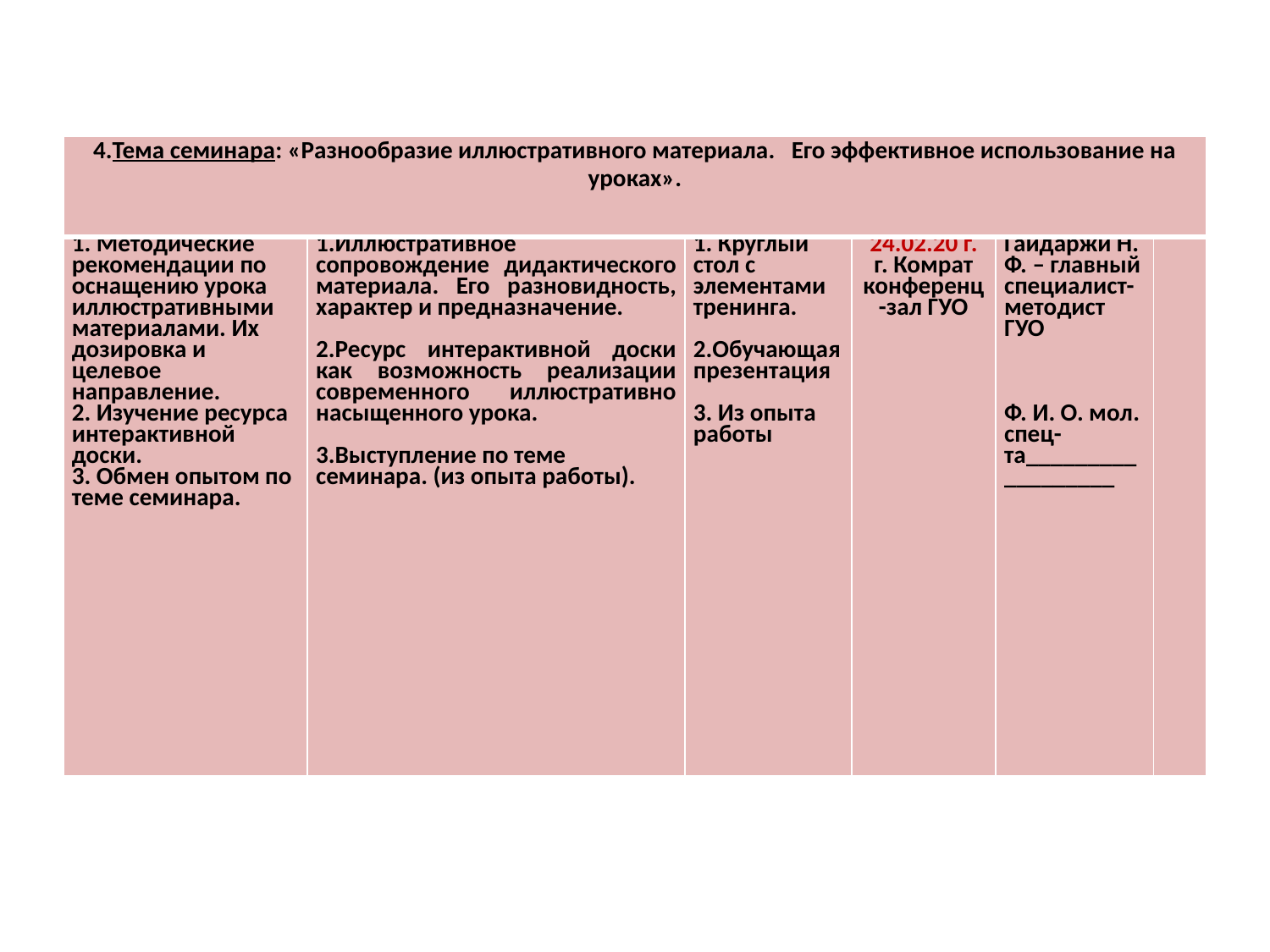

| 4.Тема семинара: «Разнообразие иллюстративного материала. Его эффективное использование на уроках». |  |  |  |  |  |
| --- | --- | --- | --- | --- | --- |
| 1. Методические рекомендации по оснащению урока иллюстративными материалами. Их дозировка и целевое направление. 2. Изучение ресурса интерактивной доски. 3. Обмен опытом по теме семинара. | 1.Иллюстративное сопровождение дидактического материала. Его разновидность, характер и предназначение.   2.Ресурс интерактивной доски как возможность реализации современного иллюстративно насыщенного урока.   3.Выступление по теме семинара. (из опыта работы). | 1. Круглый стол с элементами тренинга.   2.Обучающая презентация   3. Из опыта работы | 24.02.20 г. г. Комрат конференц-зал ГУО | Гайдаржи Н. Ф. – главный специалист-методист ГУО       Ф. И. О. мол. спец-та\_\_\_\_\_\_\_\_\_\_\_\_\_\_\_\_\_\_ |  |